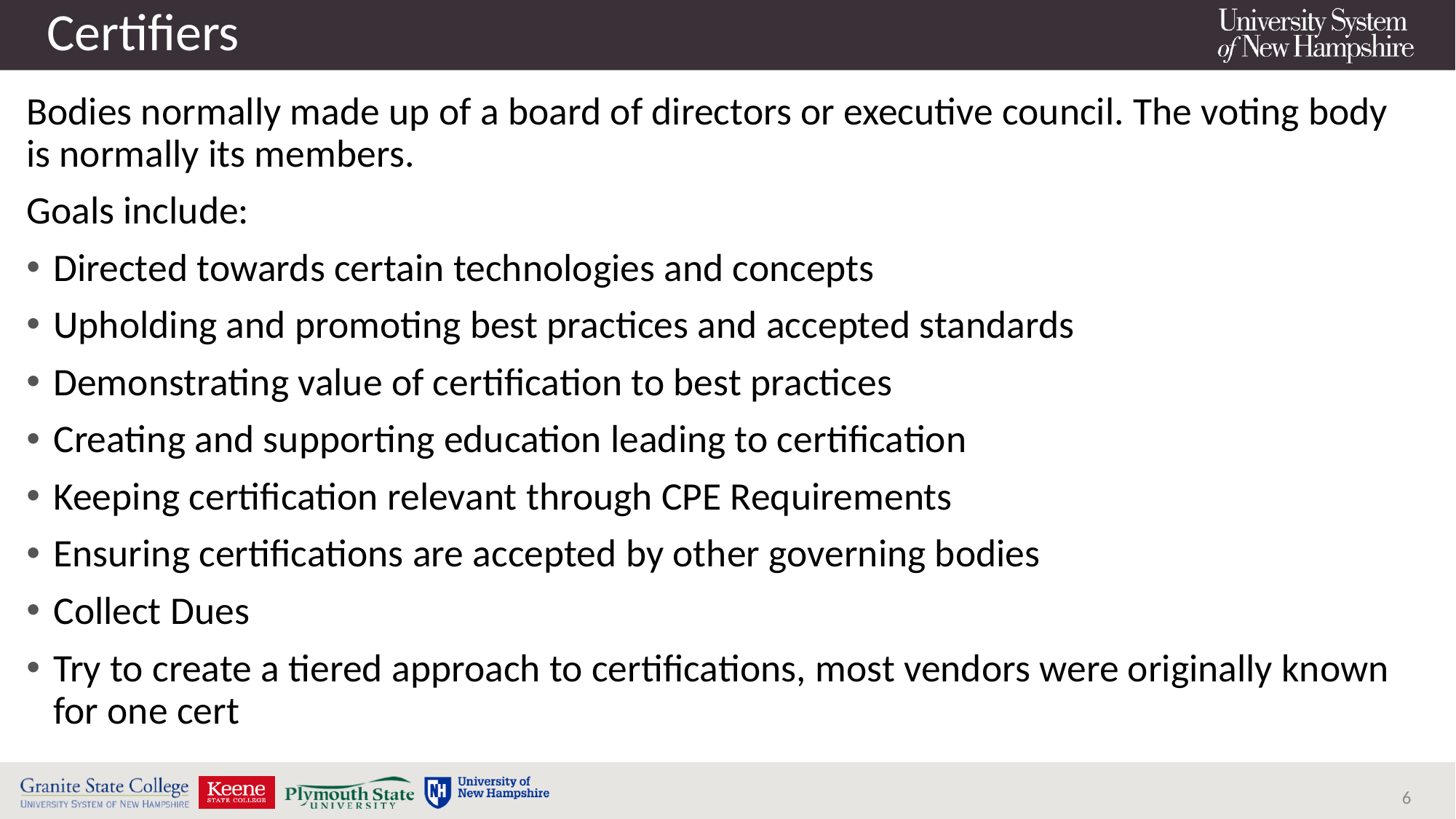

# Certifiers
Bodies normally made up of a board of directors or executive council. The voting body is normally its members.
Goals include:
Directed towards certain technologies and concepts
Upholding and promoting best practices and accepted standards
Demonstrating value of certification to best practices
Creating and supporting education leading to certification
Keeping certification relevant through CPE Requirements
Ensuring certifications are accepted by other governing bodies
Collect Dues
Try to create a tiered approach to certifications, most vendors were originally known for one cert
6